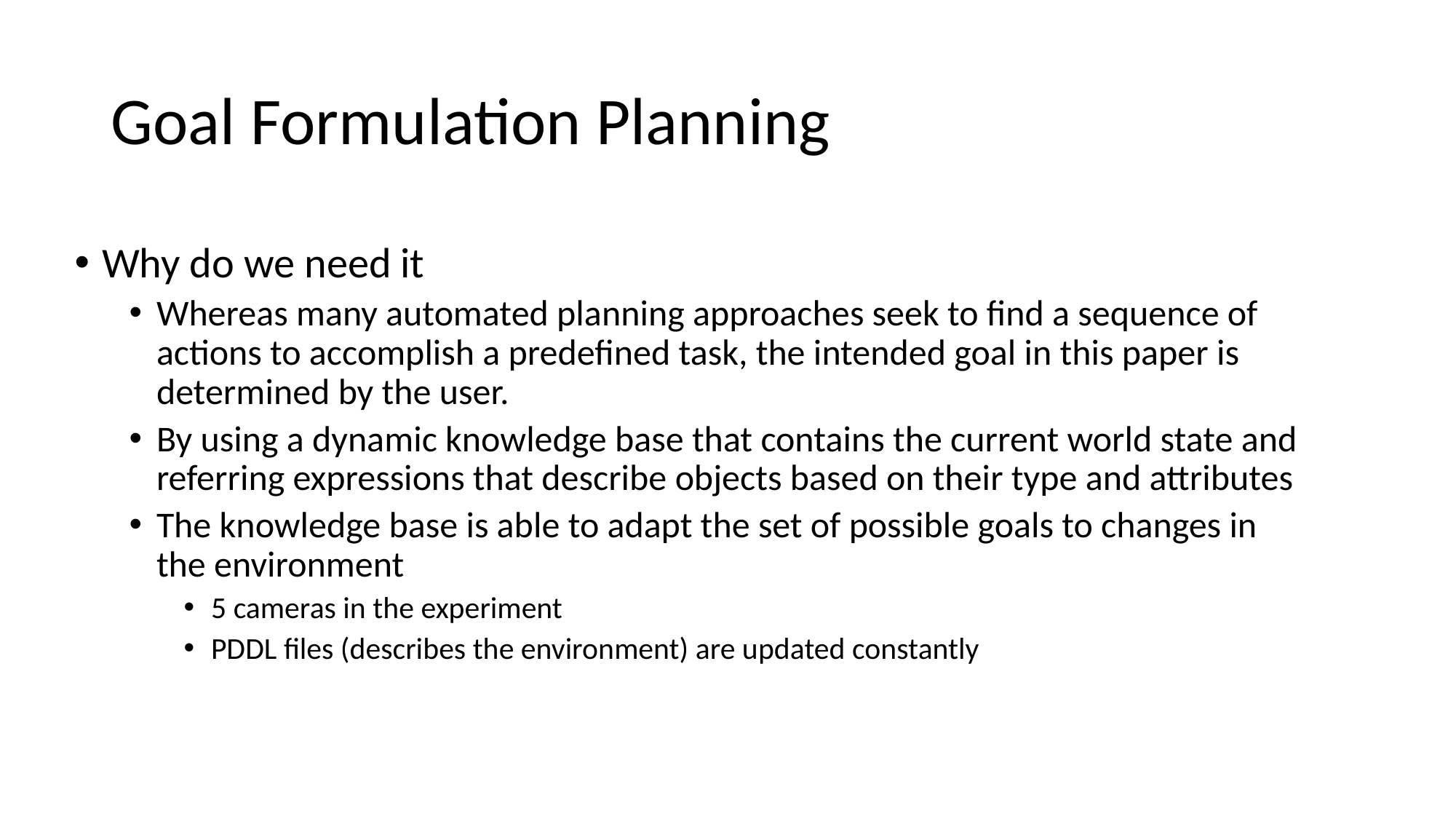

# Goal Formulation Planning
Why do we need it
Whereas many automated planning approaches seek to find a sequence of actions to accomplish a predefined task, the intended goal in this paper is determined by the user.
By using a dynamic knowledge base that contains the current world state and referring expressions that describe objects based on their type and attributes
The knowledge base is able to adapt the set of possible goals to changes in the environment
5 cameras in the experiment
PDDL files (describes the environment) are updated constantly